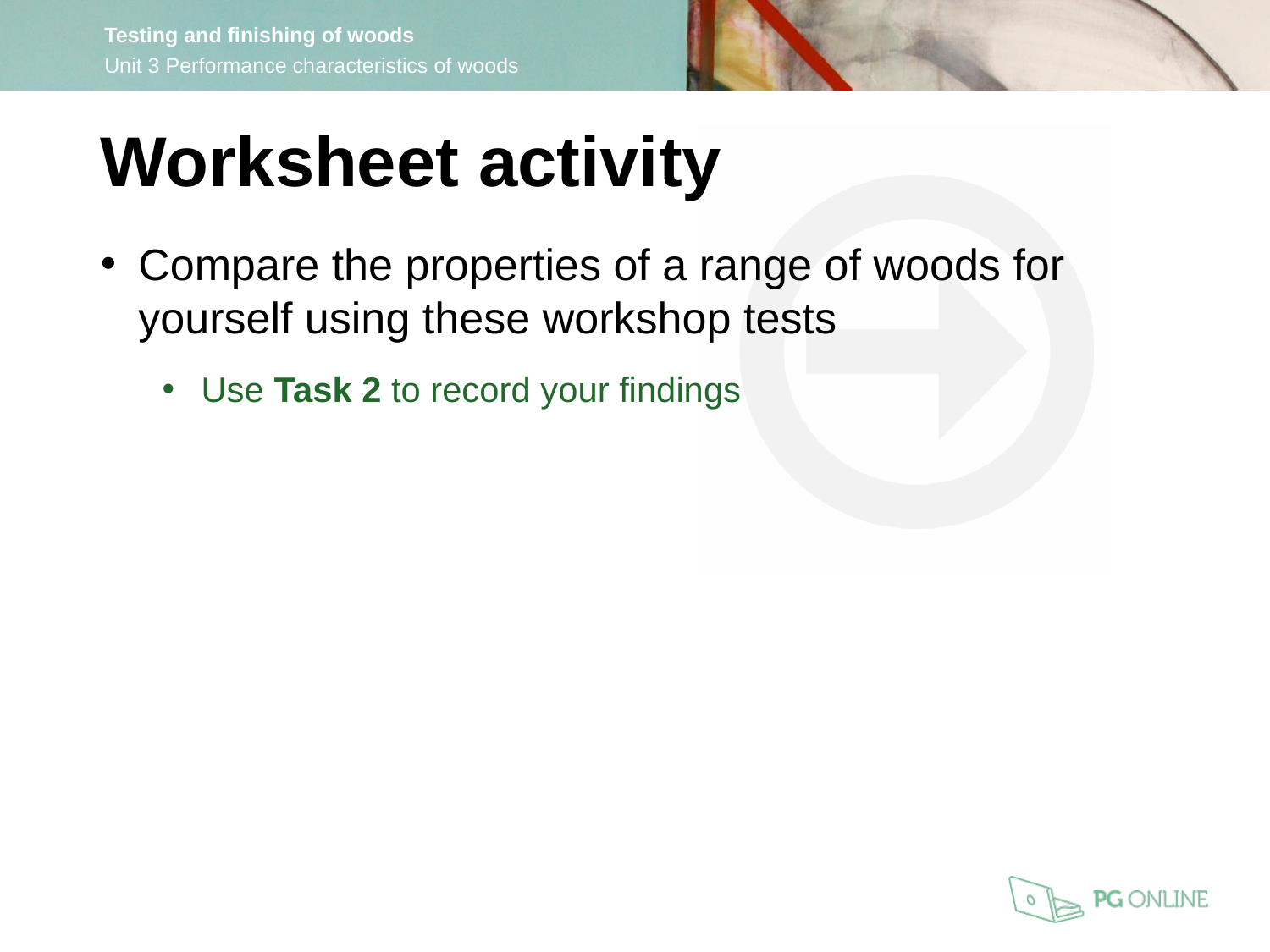

Worksheet activity
Compare the properties of a range of woods for yourself using these workshop tests
Use Task 2 to record your findings